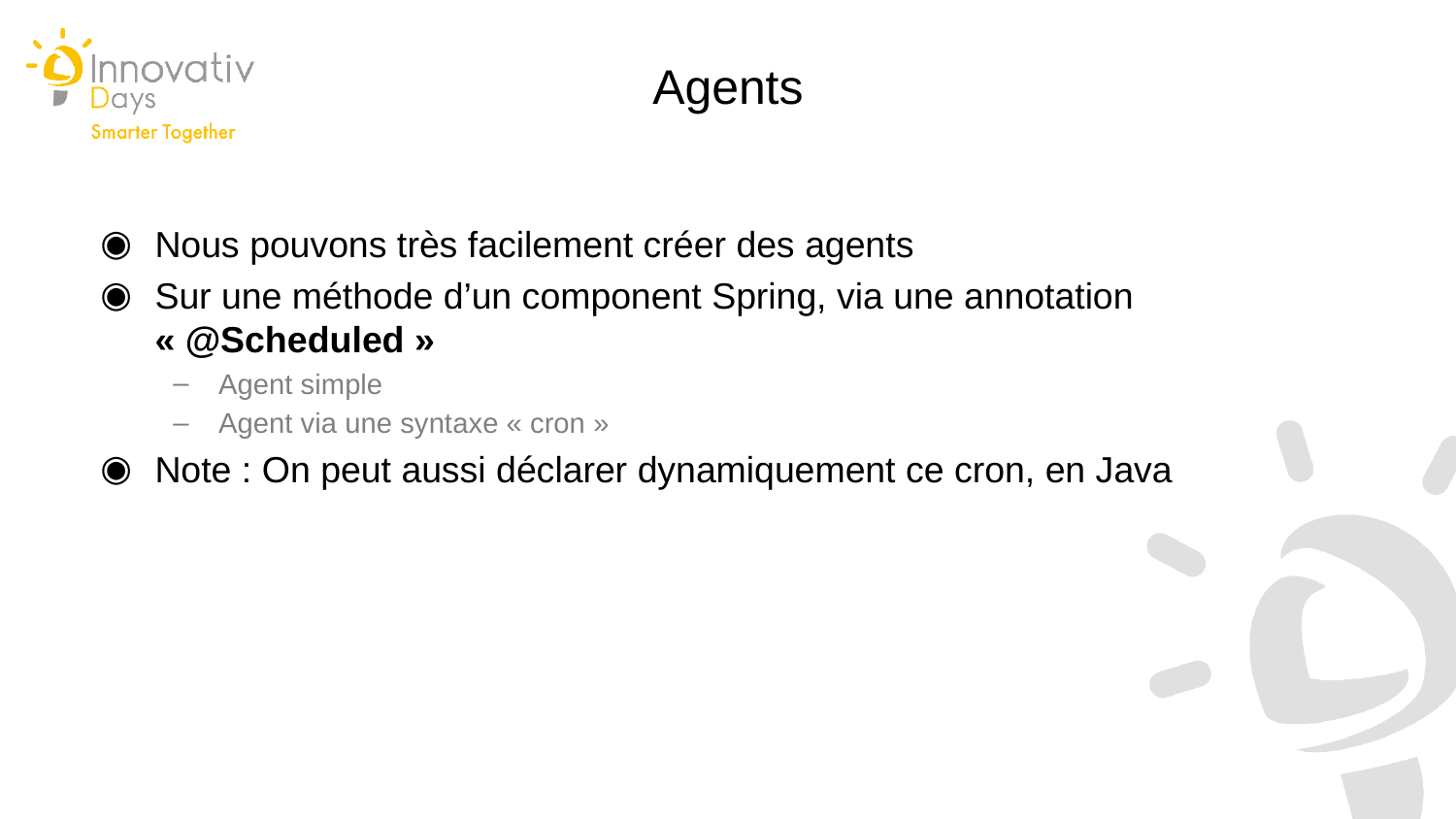

Agents
Nous pouvons très facilement créer des agents
Sur une méthode d’un component Spring, via une annotation « @Scheduled »
Agent simple
Agent via une syntaxe « cron »
Note : On peut aussi déclarer dynamiquement ce cron, en Java